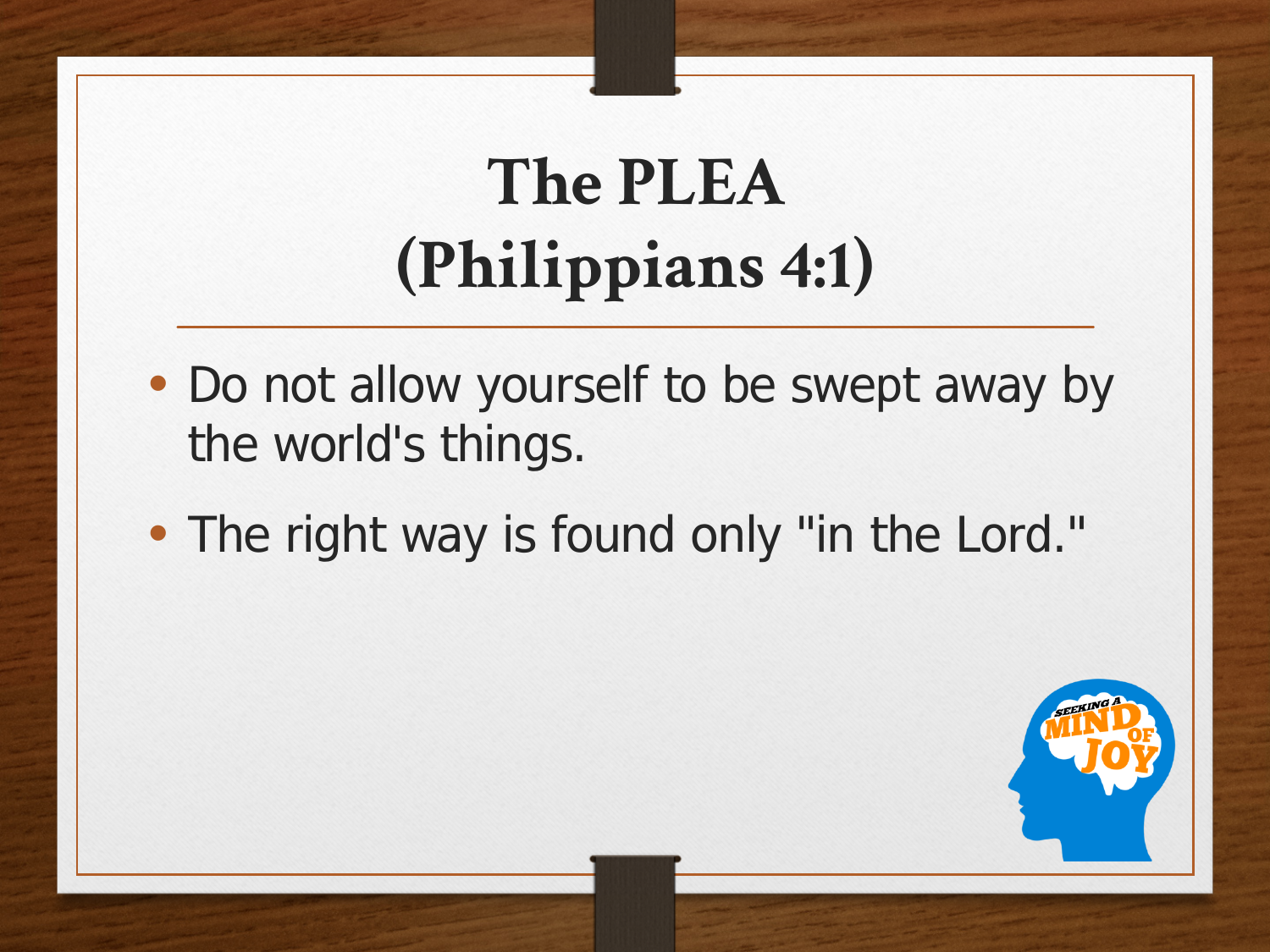

# The PLEA (Philippians 4:1)
Do not allow yourself to be swept away by the world's things.
The right way is found only "in the Lord."